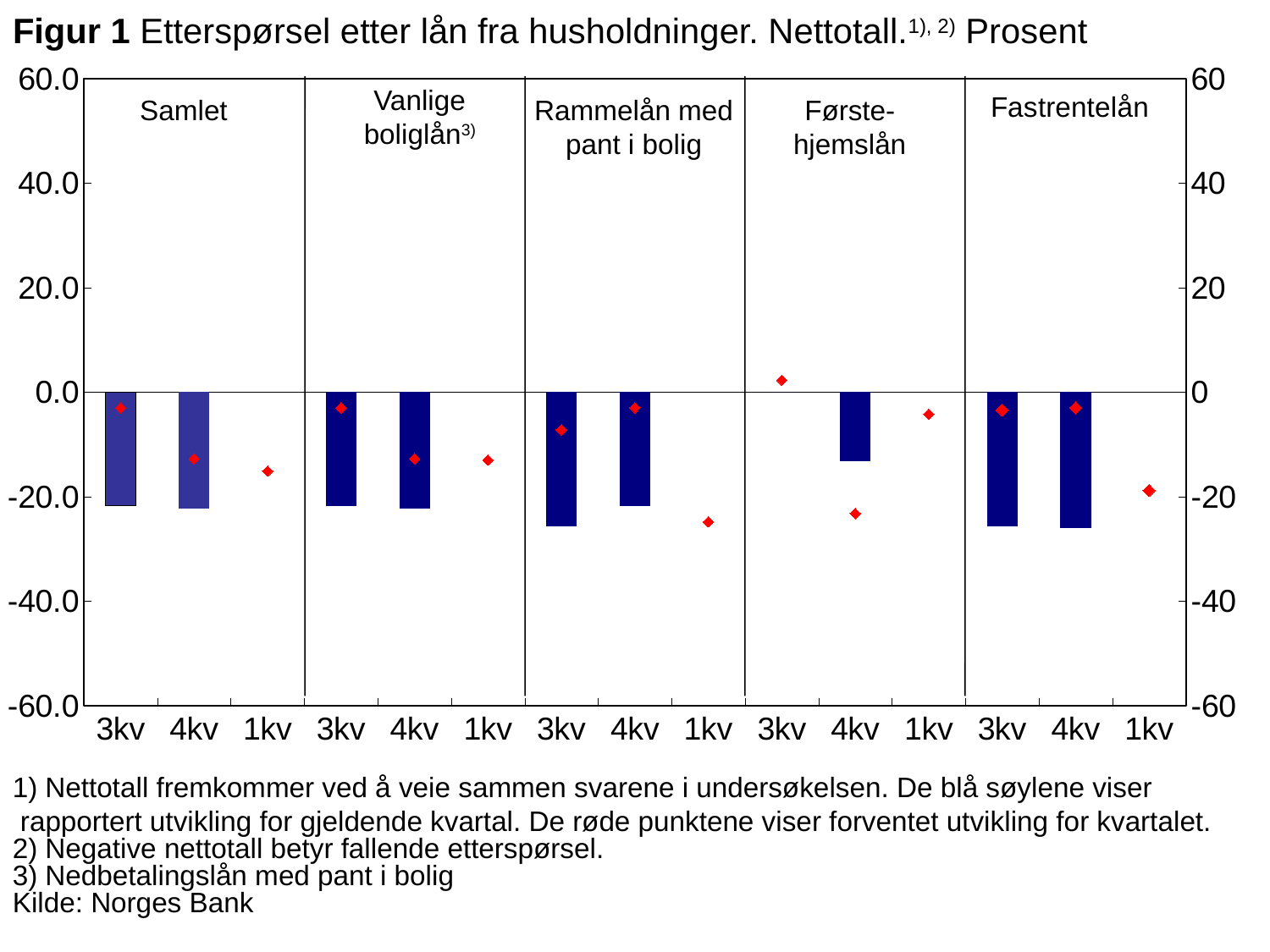

# Figur 1 Etterspørsel etter lån fra husholdninger. Nettotall.1), 2) Prosent

### Chart

| Category | Samlet faktisk | Vanlige boliglån faktisk | Rammelån med pant i bolig faktisk | Førstehjemslån faktisk | Fastrentelån | Samlet forventet | Vanlige boliglån forventet | Rammelån med pant i bolig forventet | Førstehjemslån forventet | Fastrentelån forventet |
|---|---|---|---|---|---|---|---|---|---|---|
| 3kv | -21.765102949090313 | None | None | None | None | -3.0 | None | None | None | None |
| 4kv | -22.3 | None | None | None | None | -12.743300215797504 | None | None | None | None |
| 1kv | None | None | None | None | None | -15.1 | None | None | None | None |
| 3kv | None | -21.765102949090313 | None | None | None | None | -3.0 | None | None | None |
| 4kv | None | -22.3 | None | None | None | None | -12.743300215797504 | None | None | None |
| 1kv | None | None | None | None | None | None | -13.0 | None | None | None |
| 3kv | None | None | -25.699794189700974 | None | None | None | None | -7.2 | None | None |
| 4kv | None | None | -21.8 | None | None | None | None | -2.9670074122433223 | None | None |
| 1kv | None | None | None | None | None | None | None | -24.8 | None | None |
| 3kv | None | None | None | 0.0 | None | None | None | None | 2.3 | None |
| 4kv | None | None | None | -13.2 | None | None | None | None | -23.22941024949484 | None |
| 1kv | None | None | None | None | None | None | None | None | -4.2 | None |
| 3kv | None | None | None | None | -25.699794189700974 | None | None | None | None | -3.4 |
| 4kv | None | None | None | None | -26.0 | None | None | None | None | -2.9670074122433223 |
| 1kv | None | None | None | None | None | None | None | None | None | -18.8 |
Vanlige boliglån3)

Samlet
Rammelån med pant i bolig
Første-hjemslån
1) Nettotall fremkommer ved å veie sammen svarene i undersøkelsen. De blå søylene viser
 rapportert utvikling for gjeldende kvartal. De røde punktene viser forventet utvikling for kvartalet.
2) Negative nettotall betyr fallende etterspørsel.
3) Nedbetalingslån med pant i bolig
Kilde: Norges Bank